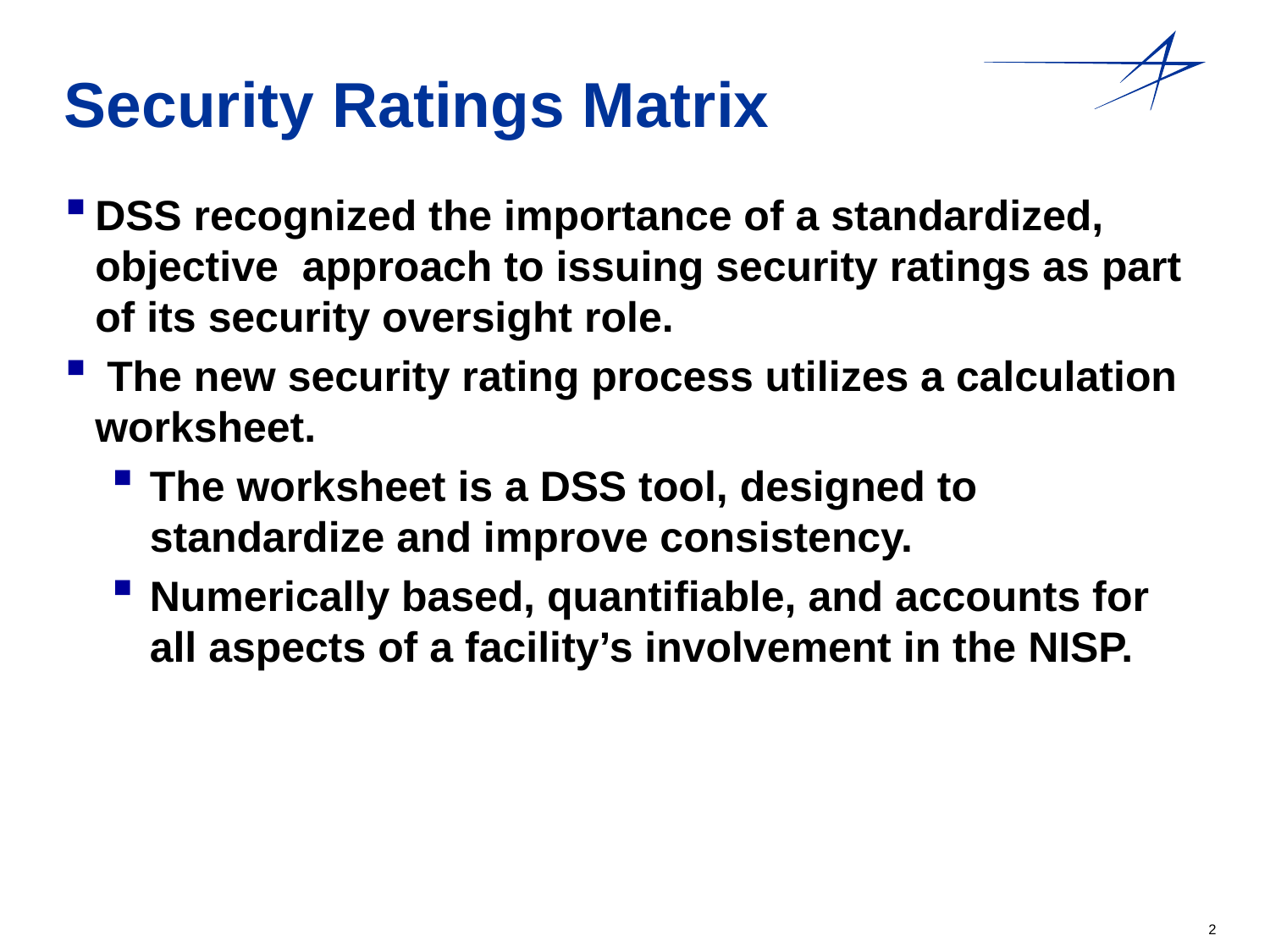

# Security Ratings Matrix
DSS recognized the importance of a standardized, objective  approach to issuing security ratings as part of its security oversight role.
 The new security rating process utilizes a calculation worksheet.
The worksheet is a DSS tool, designed to standardize and improve consistency.
Numerically based, quantifiable, and accounts for all aspects of a facility’s involvement in the NISP.